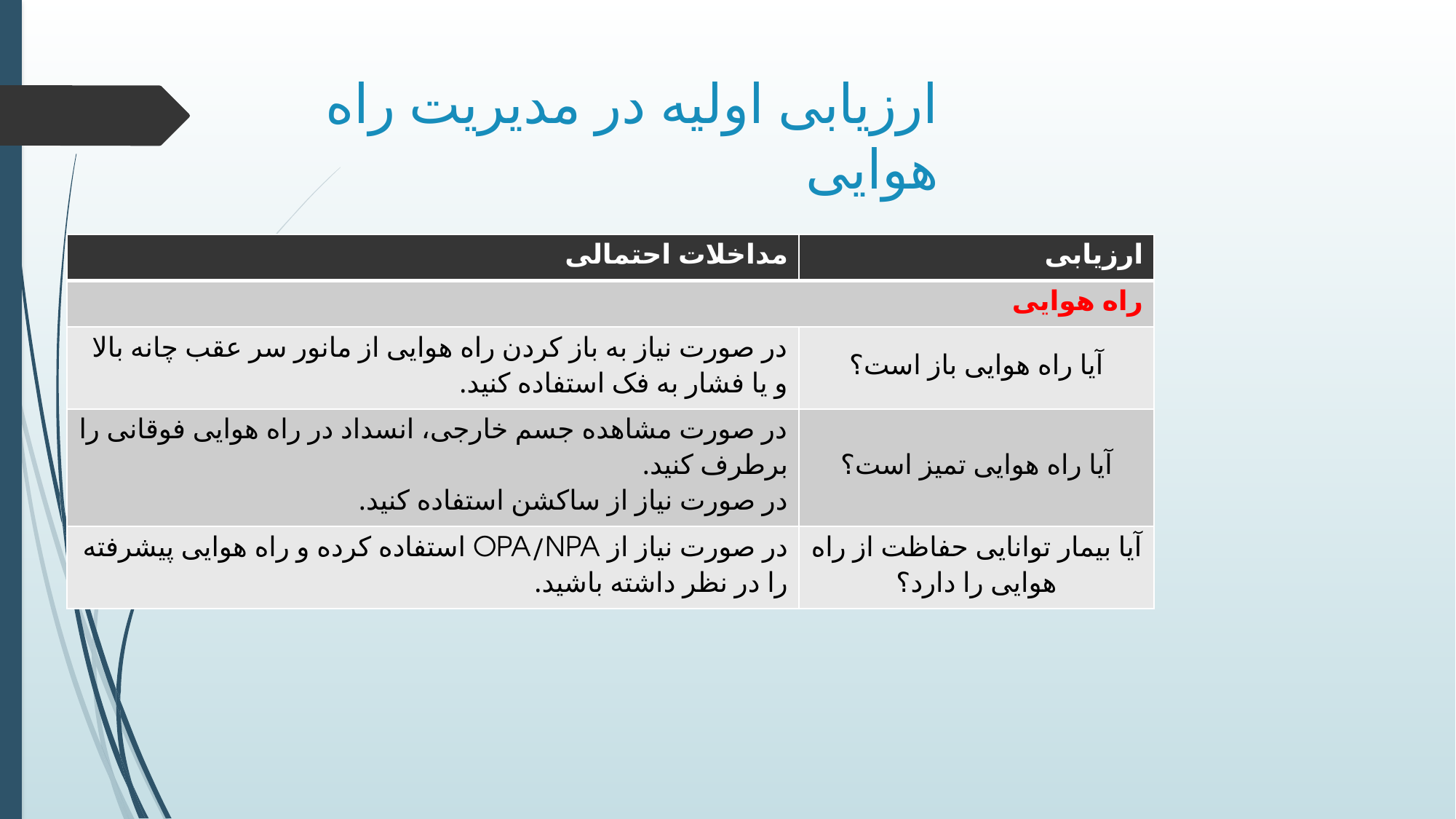

# ارزیابی اولیه در مدیریت راه هوایی
| مداخلات احتمالی | ارزیابی |
| --- | --- |
| راه هوایی |  |
| در صورت نیاز به باز کردن راه هوایی از مانور سر عقب چانه بالا و یا فشار به فک استفاده کنید. | آیا راه هوایی باز است؟ |
| در صورت مشاهده جسم خارجی، انسداد در راه هوایی فوقانی را برطرف کنید. در صورت نیاز از ساکشن استفاده کنید. | آیا راه هوایی تمیز است؟ |
| در صورت نیاز از OPA/NPA استفاده کرده و راه هوایی پیشرفته را در نظر داشته باشید. | آیا بیمار توانایی حفاظت از راه هوایی را دارد؟ |